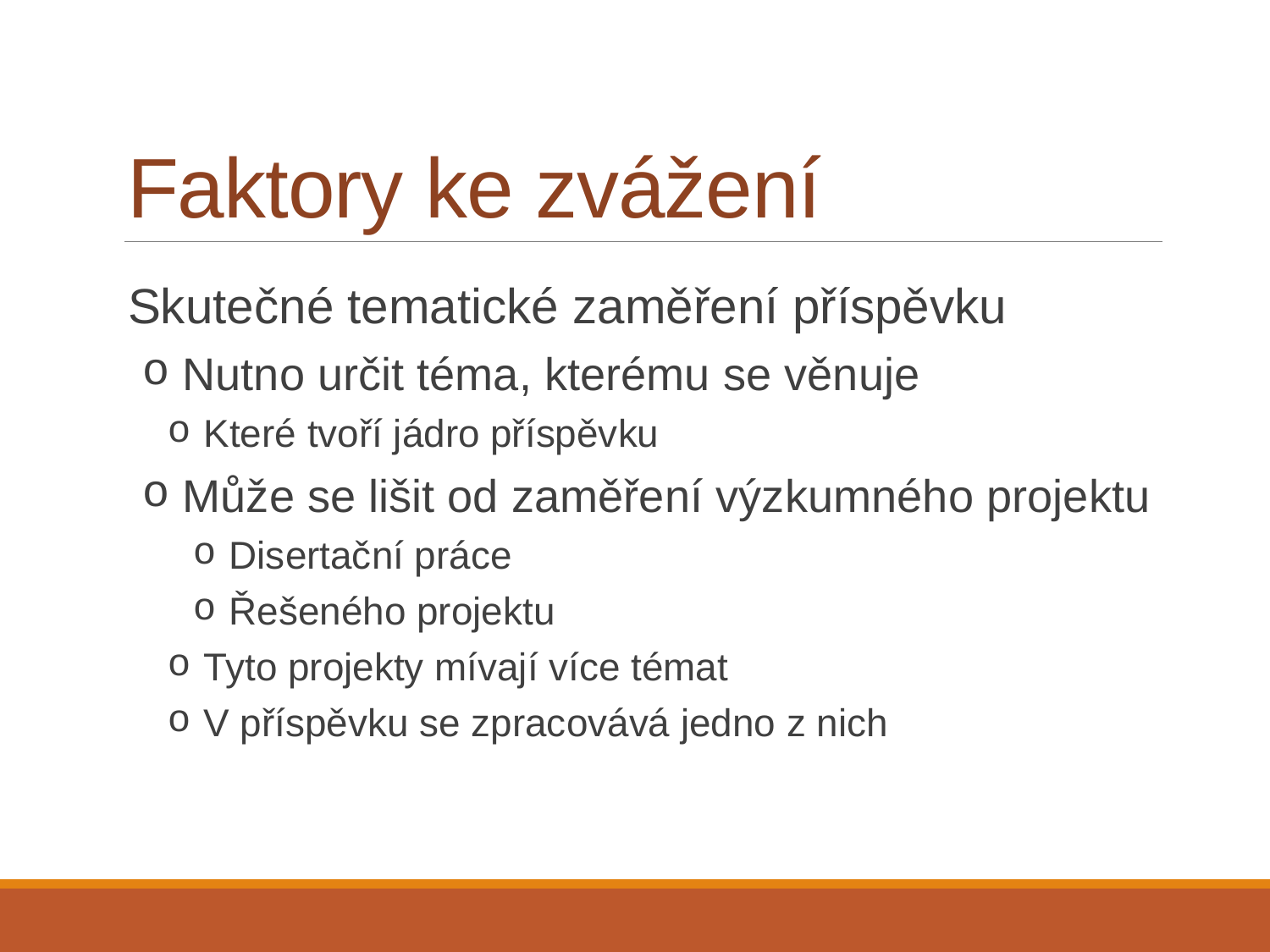

# Faktory ke zvážení
 Skutečné tematické zaměření příspěvku
 Nutno určit téma, kterému se věnuje
 Které tvoří jádro příspěvku
 Může se lišit od zaměření výzkumného projektu
 Disertační práce
 Řešeného projektu
 Tyto projekty mívají více témat
 V příspěvku se zpracovává jedno z nich